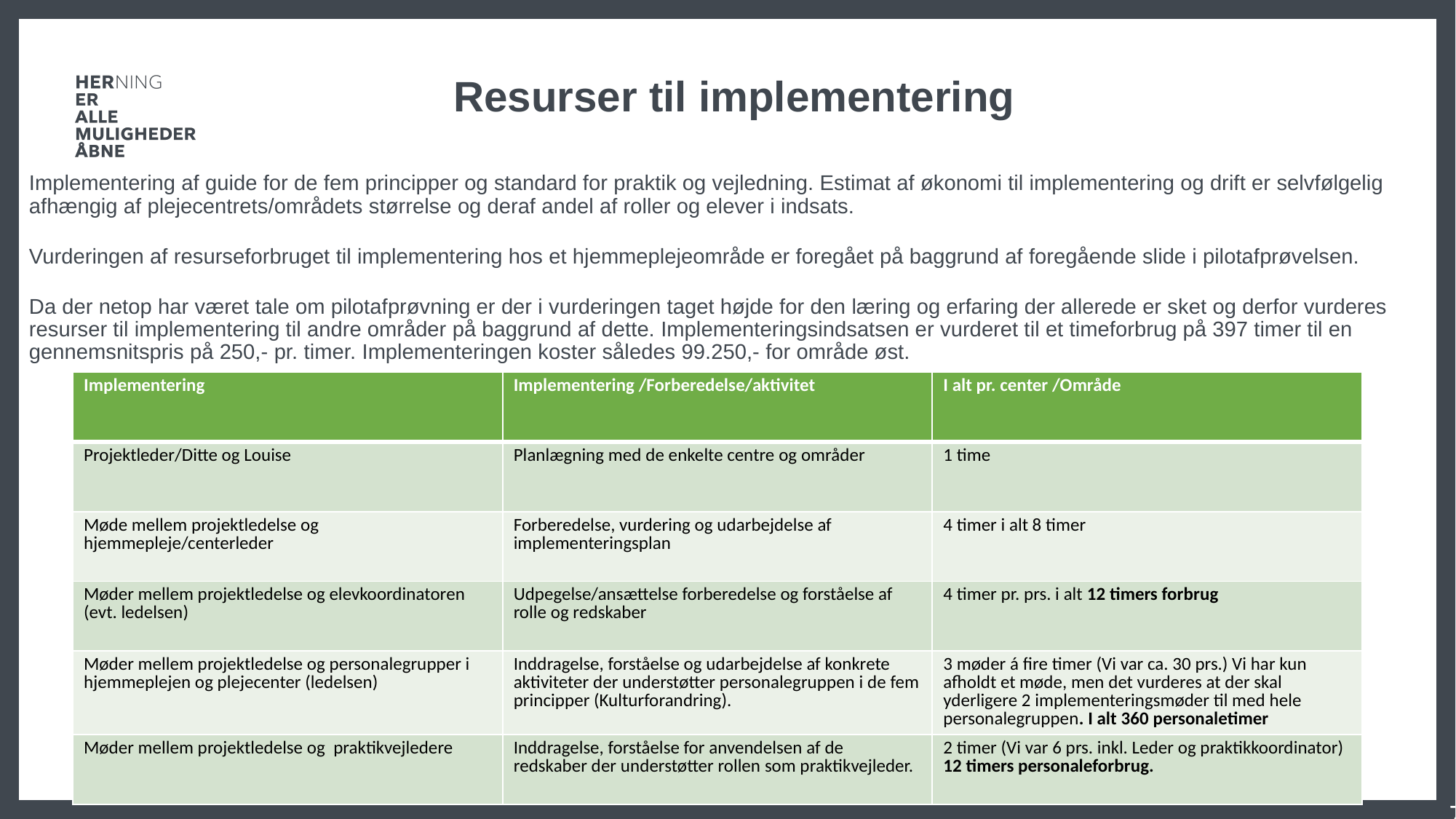

# Resurser til implementering
Implementering af guide for de fem principper og standard for praktik og vejledning. Estimat af økonomi til implementering og drift er selvfølgelig afhængig af plejecentrets/områdets størrelse og deraf andel af roller og elever i indsats.
Vurderingen af resurseforbruget til implementering hos et hjemmeplejeområde er foregået på baggrund af foregående slide i pilotafprøvelsen.
Da der netop har været tale om pilotafprøvning er der i vurderingen taget højde for den læring og erfaring der allerede er sket og derfor vurderes resurser til implementering til andre områder på baggrund af dette. Implementeringsindsatsen er vurderet til et timeforbrug på 397 timer til en gennemsnitspris på 250,- pr. timer. Implementeringen koster således 99.250,- for område øst.

| Implementering | Implementering /Forberedelse/aktivitet | I alt pr. center /Område |
| --- | --- | --- |
| Projektleder/Ditte og Louise | Planlægning med de enkelte centre og områder | 1 time |
| Møde mellem projektledelse og hjemmepleje/centerleder | Forberedelse, vurdering og udarbejdelse af implementeringsplan | 4 timer i alt 8 timer |
| Møder mellem projektledelse og elevkoordinatoren (evt. ledelsen) | Udpegelse/ansættelse forberedelse og forståelse af rolle og redskaber | 4 timer pr. prs. i alt 12 timers forbrug |
| Møder mellem projektledelse og personalegrupper i hjemmeplejen og plejecenter (ledelsen) | Inddragelse, forståelse og udarbejdelse af konkrete aktiviteter der understøtter personalegruppen i de fem principper (Kulturforandring). | 3 møder á fire timer (Vi var ca. 30 prs.) Vi har kun afholdt et møde, men det vurderes at der skal yderligere 2 implementeringsmøder til med hele personalegruppen. I alt 360 personaletimer |
| Møder mellem projektledelse og praktikvejledere | Inddragelse, forståelse for anvendelsen af de redskaber der understøtter rollen som praktikvejleder. | 2 timer (Vi var 6 prs. inkl. Leder og praktikkoordinator) 12 timers personaleforbrug. |
7